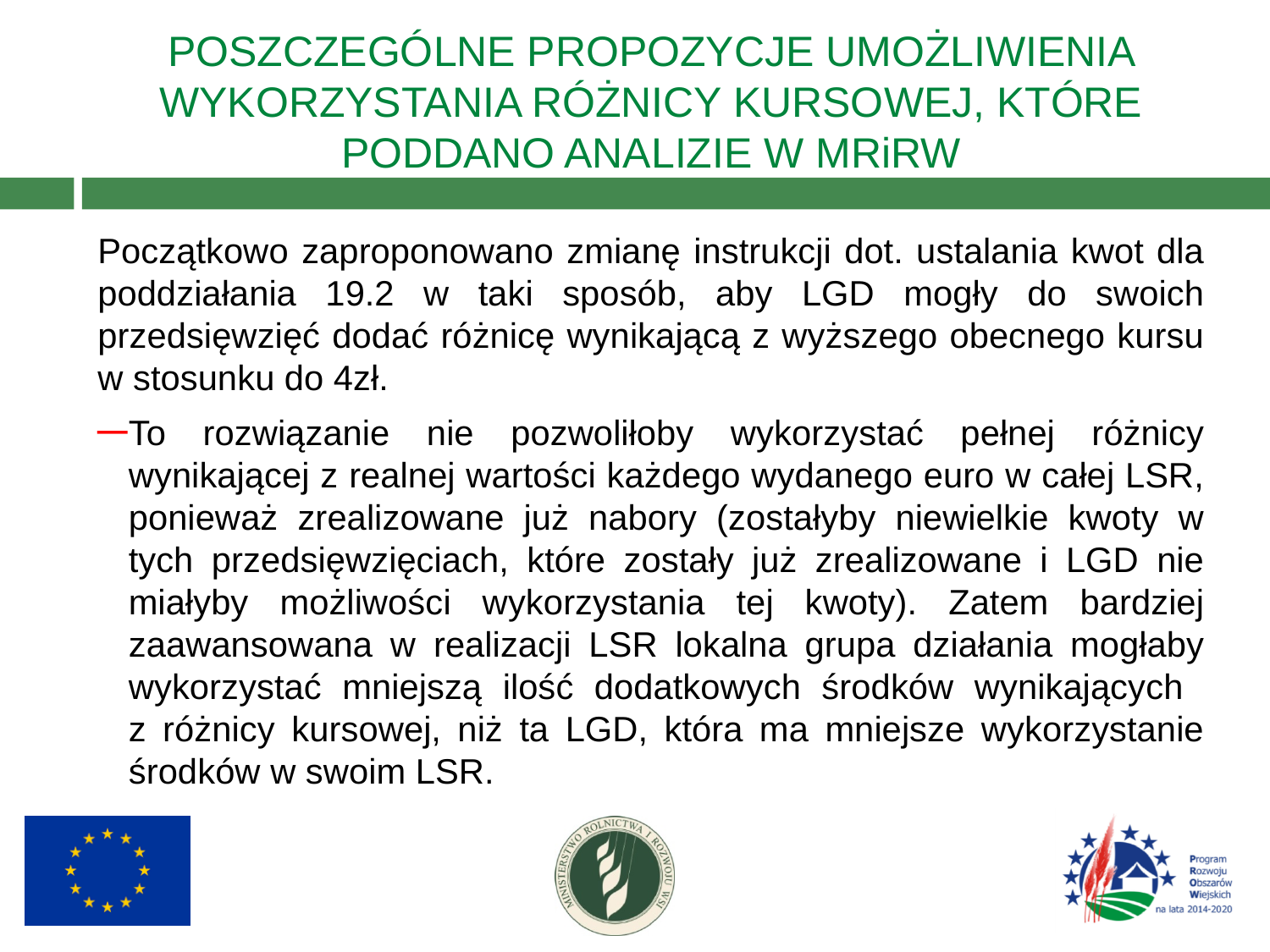

# POSZCZEGÓLNE PROPOZYCJE UMOŻLIWIENIA WYKORZYSTANIA RÓŻNICY KURSOWEJ, KTÓRE PODDANO ANALIZIE W MRiRW
Początkowo zaproponowano zmianę instrukcji dot. ustalania kwot dla poddziałania 19.2 w taki sposób, aby LGD mogły do swoich przedsięwzięć dodać różnicę wynikającą z wyższego obecnego kursu w stosunku do 4zł.
To rozwiązanie nie pozwoliłoby wykorzystać pełnej różnicy wynikającej z realnej wartości każdego wydanego euro w całej LSR, ponieważ zrealizowane już nabory (zostałyby niewielkie kwoty w tych przedsięwzięciach, które zostały już zrealizowane i LGD nie miałyby możliwości wykorzystania tej kwoty). Zatem bardziej zaawansowana w realizacji LSR lokalna grupa działania mogłaby wykorzystać mniejszą ilość dodatkowych środków wynikających
z różnicy kursowej, niż ta LGD, która ma mniejsze wykorzystanie środków w swoim LSR.